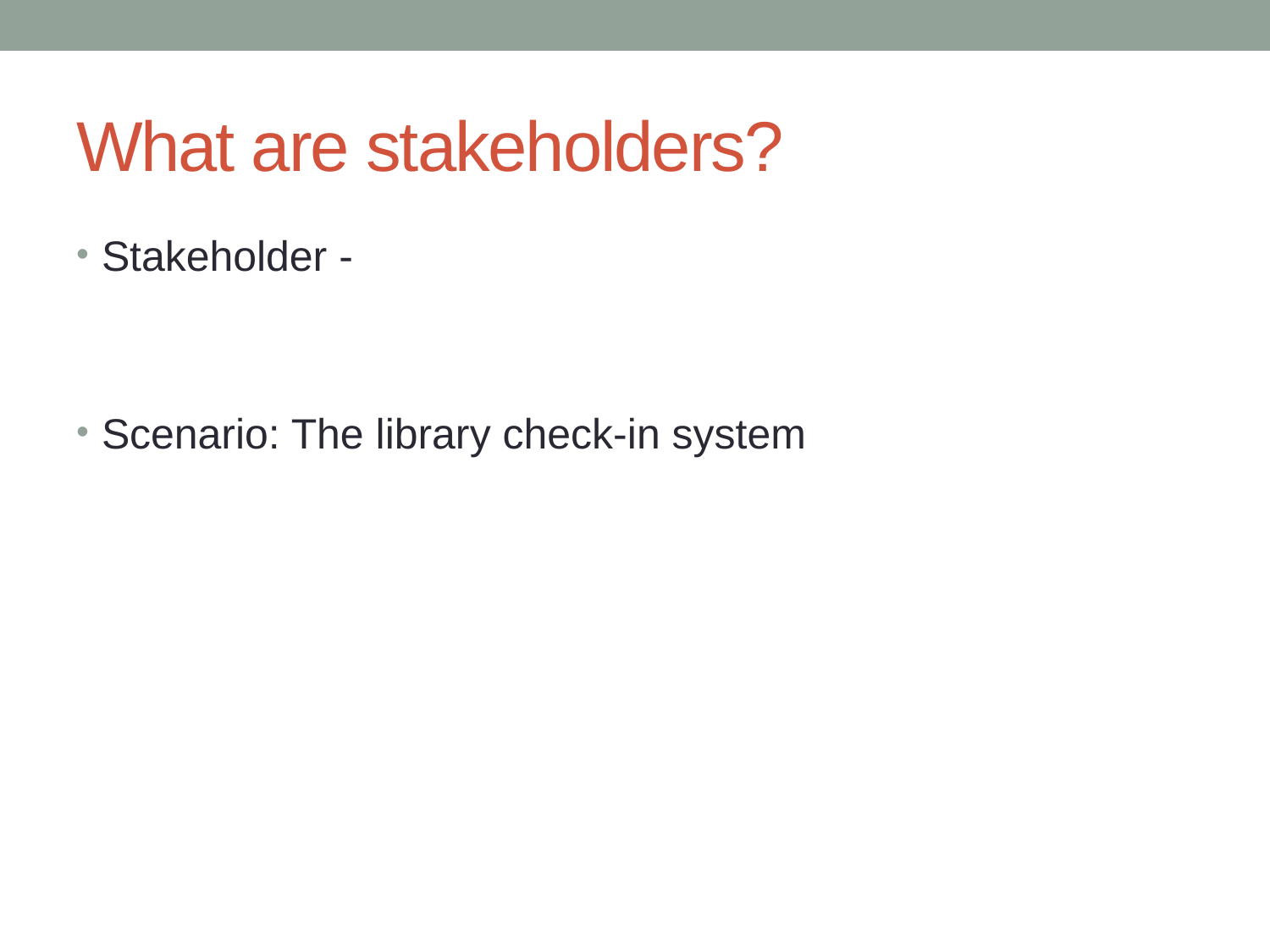

# What are stakeholders?
Stakeholder -

Scenario: The library check-in system